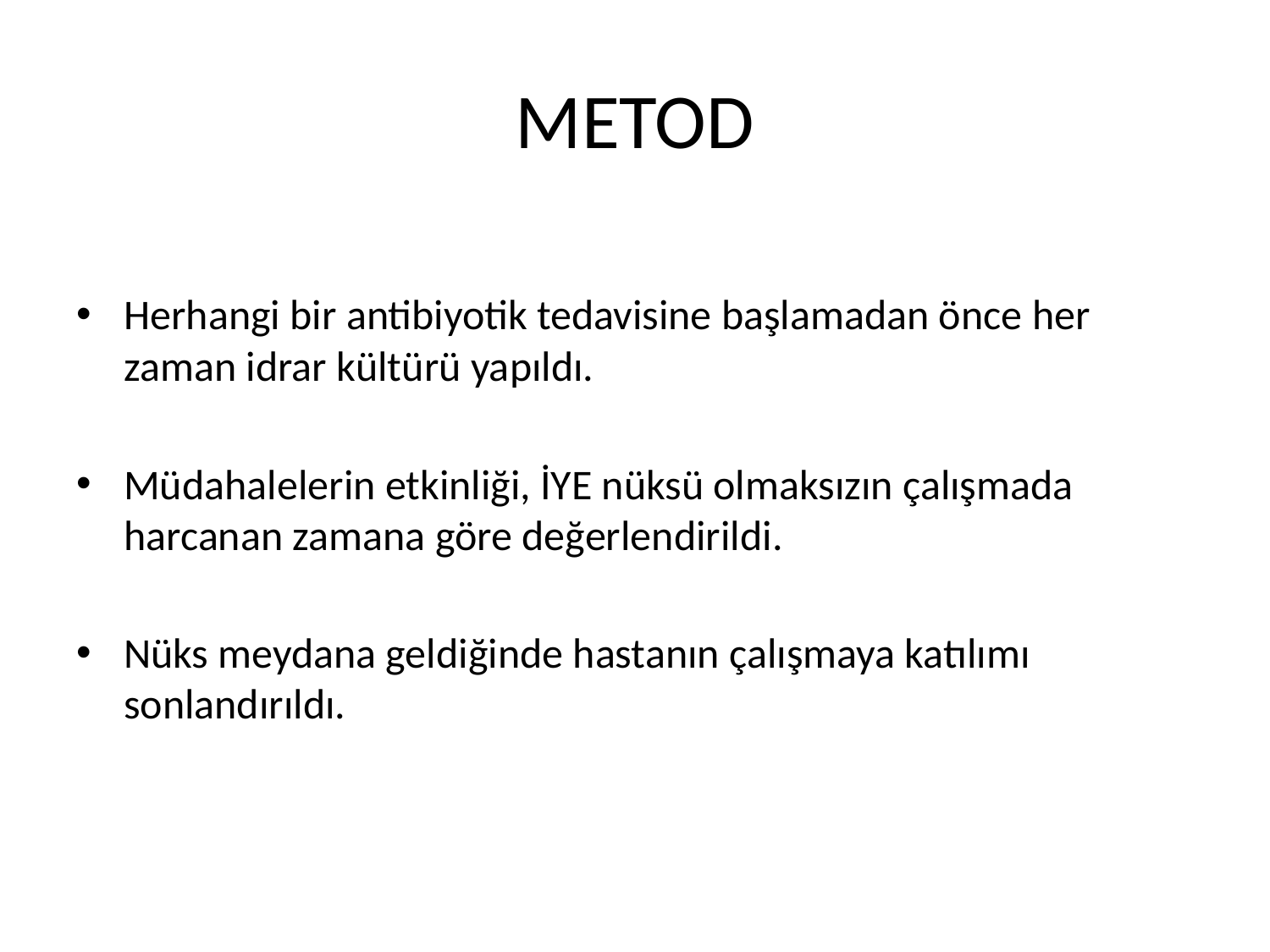

# METOD

Herhangi bir antibiyotik tedavisine başlamadan önce her zaman idrar kültürü yapıldı.

Müdahalelerin etkinliği, İYE nüksü olmaksızın çalışmada harcanan zamana göre değerlendirildi.

Nüks meydana geldiğinde hastanın çalışmaya katılımı sonlandırıldı.